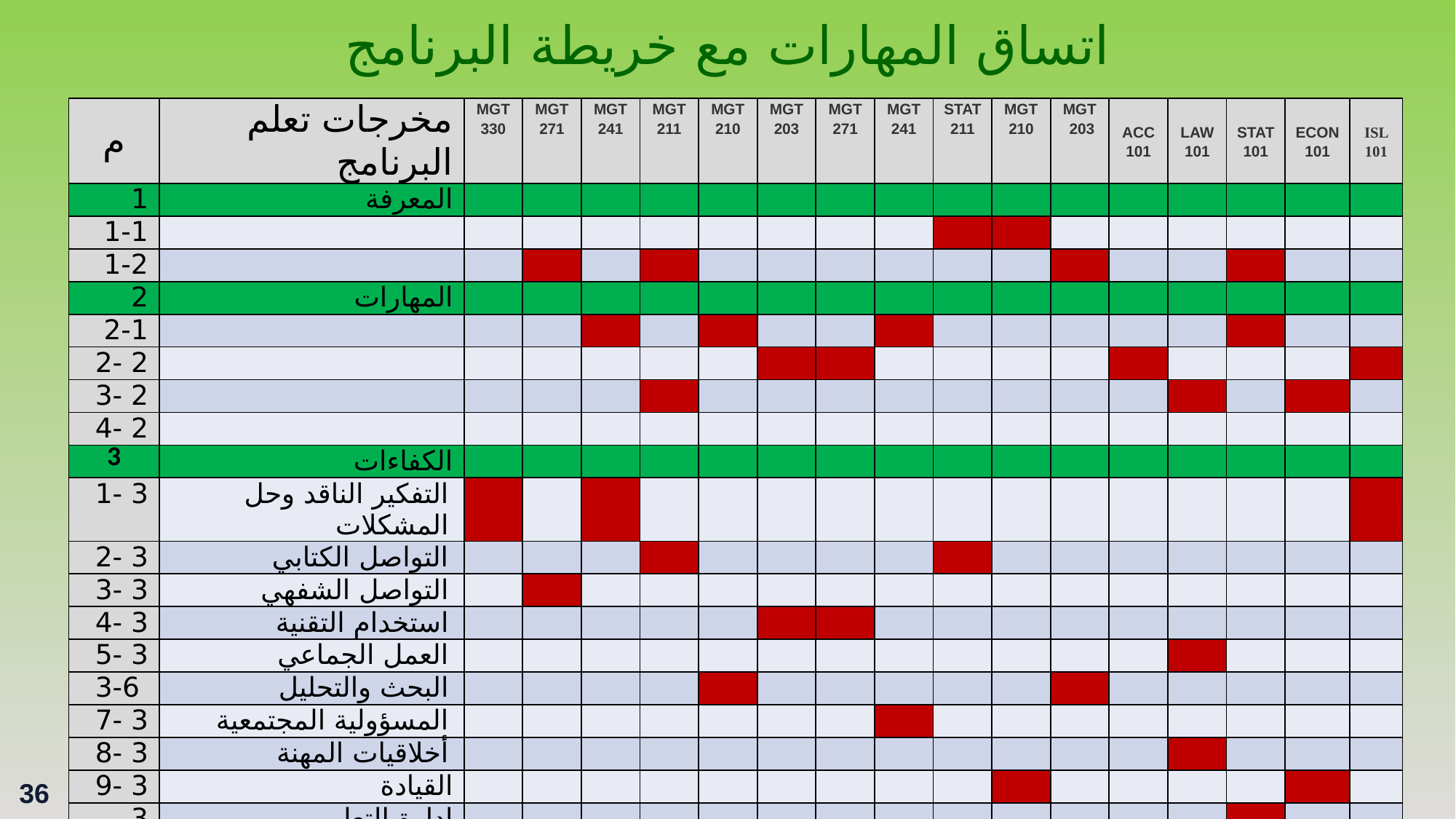

# اتساق المهارات مع خريطة البرنامج
| م | مخرجات تعلم البرنامج | MGT 330 | MGT 271 | MGT 241 | MGT 211 | MGT 210 | MGT 203 | MGT 271 | MGT 241 | STAT 211 | MGT 210 | MGT 203 | ACC 101 | LAW 101 | STAT 101 | ECON 101 | ISL 101 |
| --- | --- | --- | --- | --- | --- | --- | --- | --- | --- | --- | --- | --- | --- | --- | --- | --- | --- |
| 1 | المعرفة |  |  |  |  |  |  |  |  |  |  |  |  |  |  |  |  |
| 1-1 |  |  |  |  |  |  |  |  |  |  |  |  |  |  |  |  |  |
| 1-2 |  |  |  |  |  |  |  |  |  |  |  |  |  |  |  |  |  |
| 2 | المهارات |  |  |  |  |  |  |  |  |  |  |  |  |  |  |  |  |
| 2-1 |  |  |  |  |  |  |  |  |  |  |  |  |  |  |  |  |  |
| 2 -2 |  |  |  |  |  |  |  |  |  |  |  |  |  |  |  |  |  |
| 2 -3 |  |  |  |  |  |  |  |  |  |  |  |  |  |  |  |  |  |
| 2 -4 |  |  |  |  |  |  |  |  |  |  |  |  |  |  |  |  |  |
| 3 | الكفاءات |  |  |  |  |  |  |  |  |  |  |  |  |  |  |  |  |
| 3 -1 | التفكير الناقد وحل المشكلات |  |  |  |  |  |  |  |  |  |  |  |  |  |  |  |  |
| 3 -2 | التواصل الكتابي |  |  |  |  |  |  |  |  |  |  |  |  |  |  |  |  |
| 3 -3 | التواصل الشفهي |  |  |  |  |  |  |  |  |  |  |  |  |  |  |  |  |
| 3 -4 | استخدام التقنية |  |  |  |  |  |  |  |  |  |  |  |  |  |  |  |  |
| 3 -5 | العمل الجماعي |  |  |  |  |  |  |  |  |  |  |  |  |  |  |  |  |
| 3-6 | البحث والتحليل |  |  |  |  |  |  |  |  |  |  |  |  |  |  |  |  |
| 3 -7 | المسؤولية المجتمعية |  |  |  |  |  |  |  |  |  |  |  |  |  |  |  |  |
| 3 -8 | أخلاقيات المهنة |  |  |  |  |  |  |  |  |  |  |  |  |  |  |  |  |
| 3 -9 | القيادة |  |  |  |  |  |  |  |  |  |  |  |  |  |  |  |  |
| 3 -10 | ادارة التعلم |  |  |  |  |  |  |  |  |  |  |  |  |  |  |  |  |
36
36